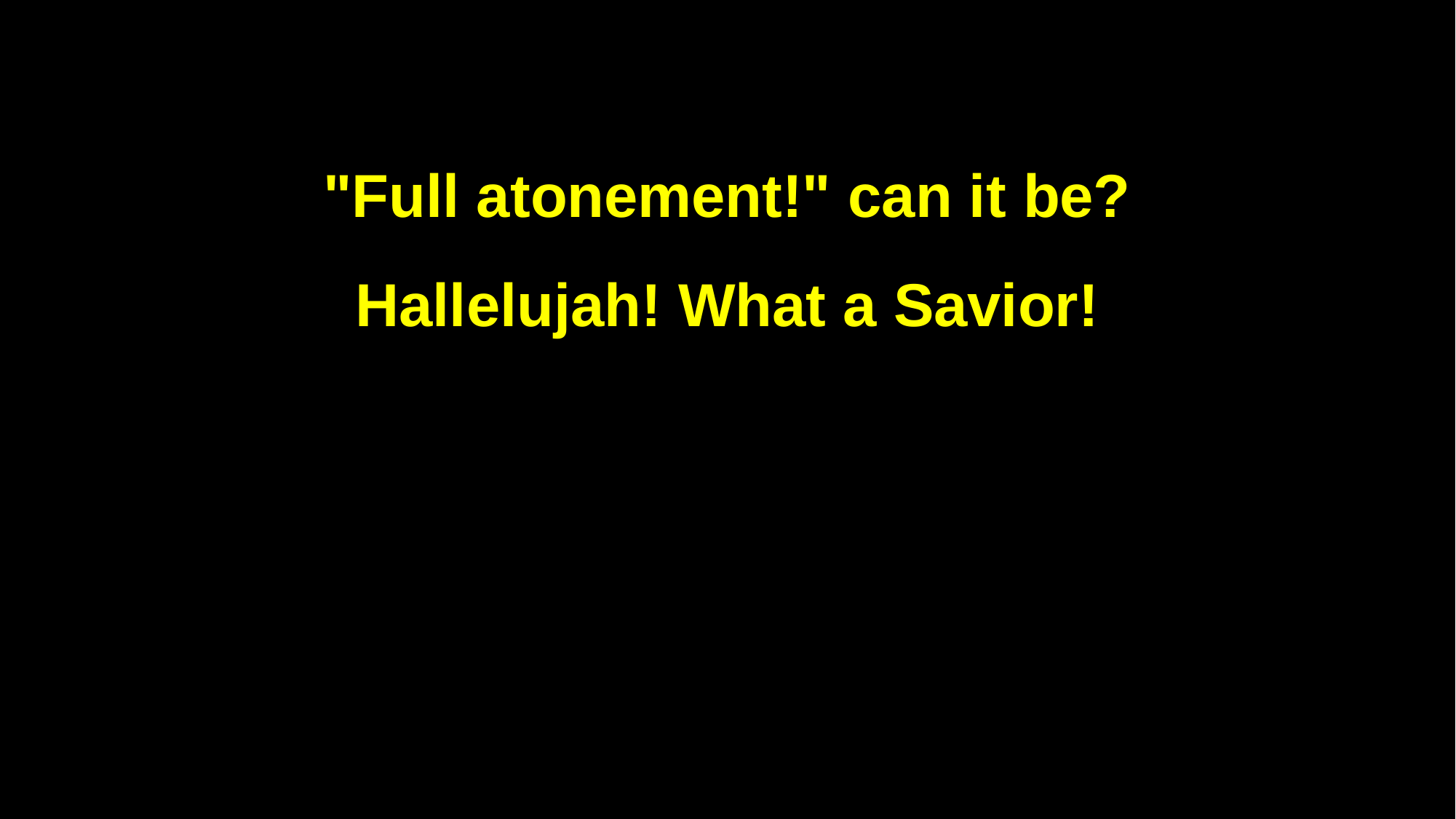

"Full atonement!" can it be?
Hallelujah! What a Savior!